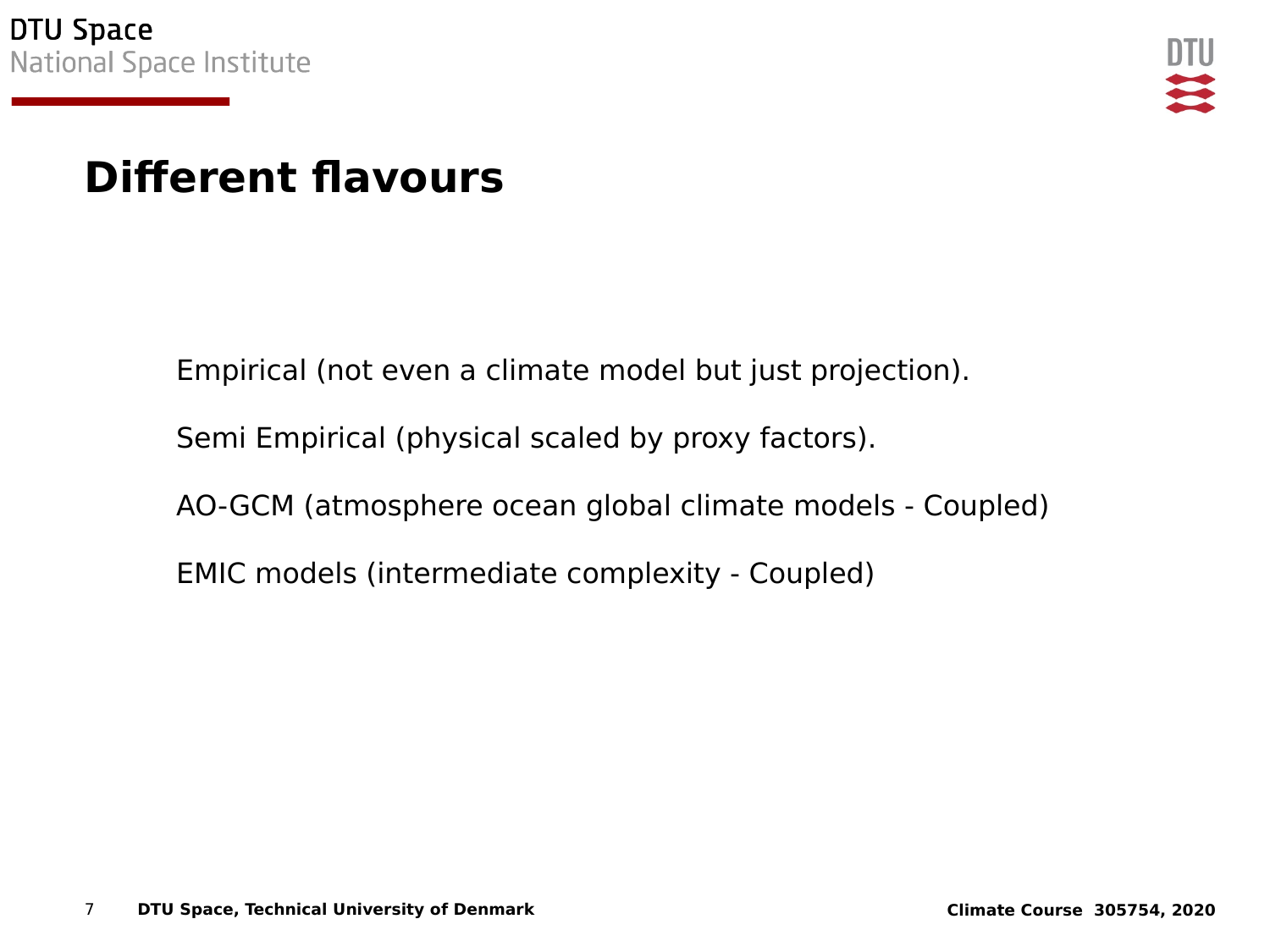

# Different flavours
Empirical (not even a climate model but just projection).

Semi Empirical (physical scaled by proxy factors).

AO-GCM (atmosphere ocean global climate models - Coupled)

EMIC models (intermediate complexity - Coupled)